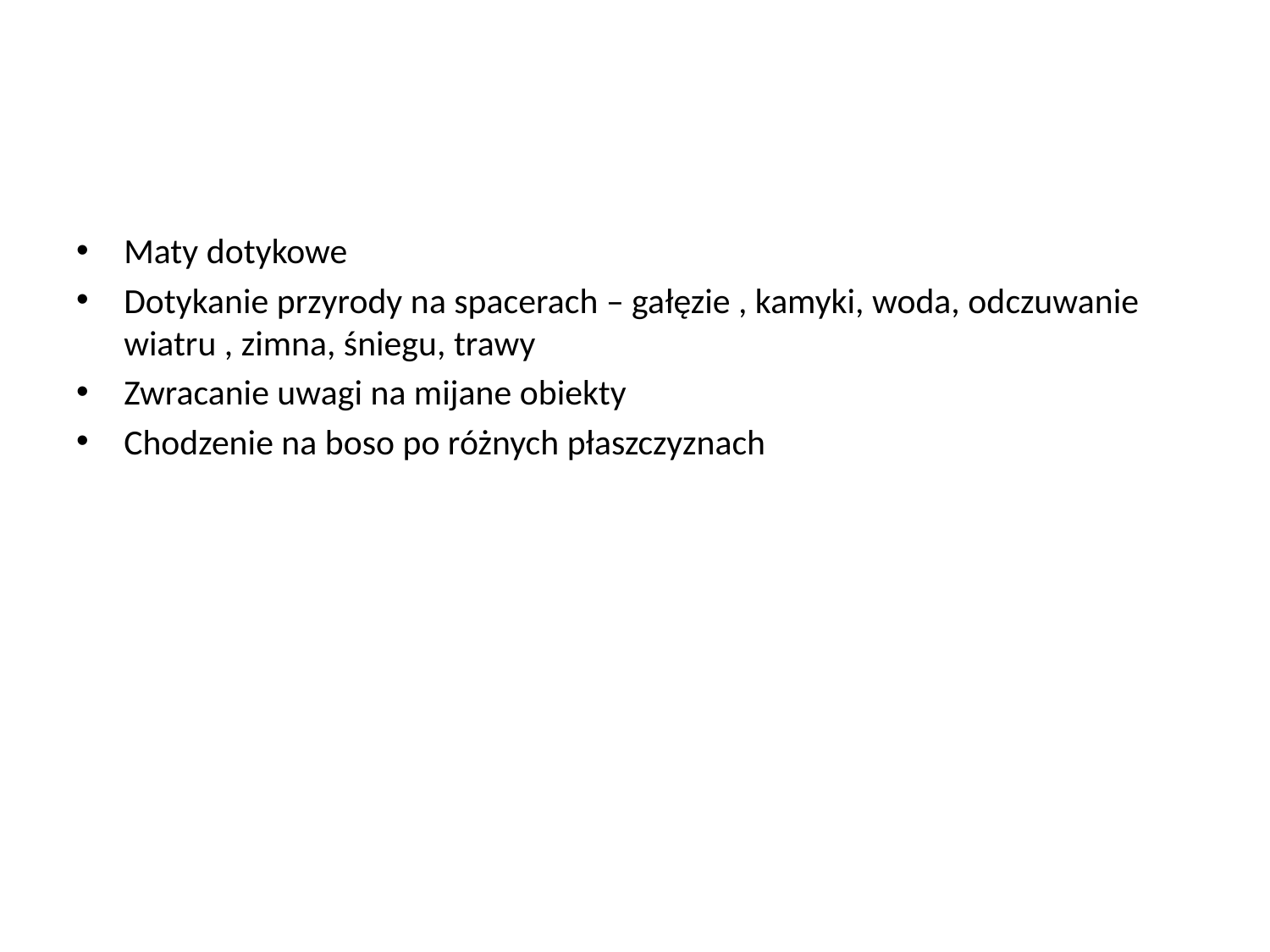

#
Maty dotykowe
Dotykanie przyrody na spacerach – gałęzie , kamyki, woda, odczuwanie wiatru , zimna, śniegu, trawy
Zwracanie uwagi na mijane obiekty
Chodzenie na boso po różnych płaszczyznach